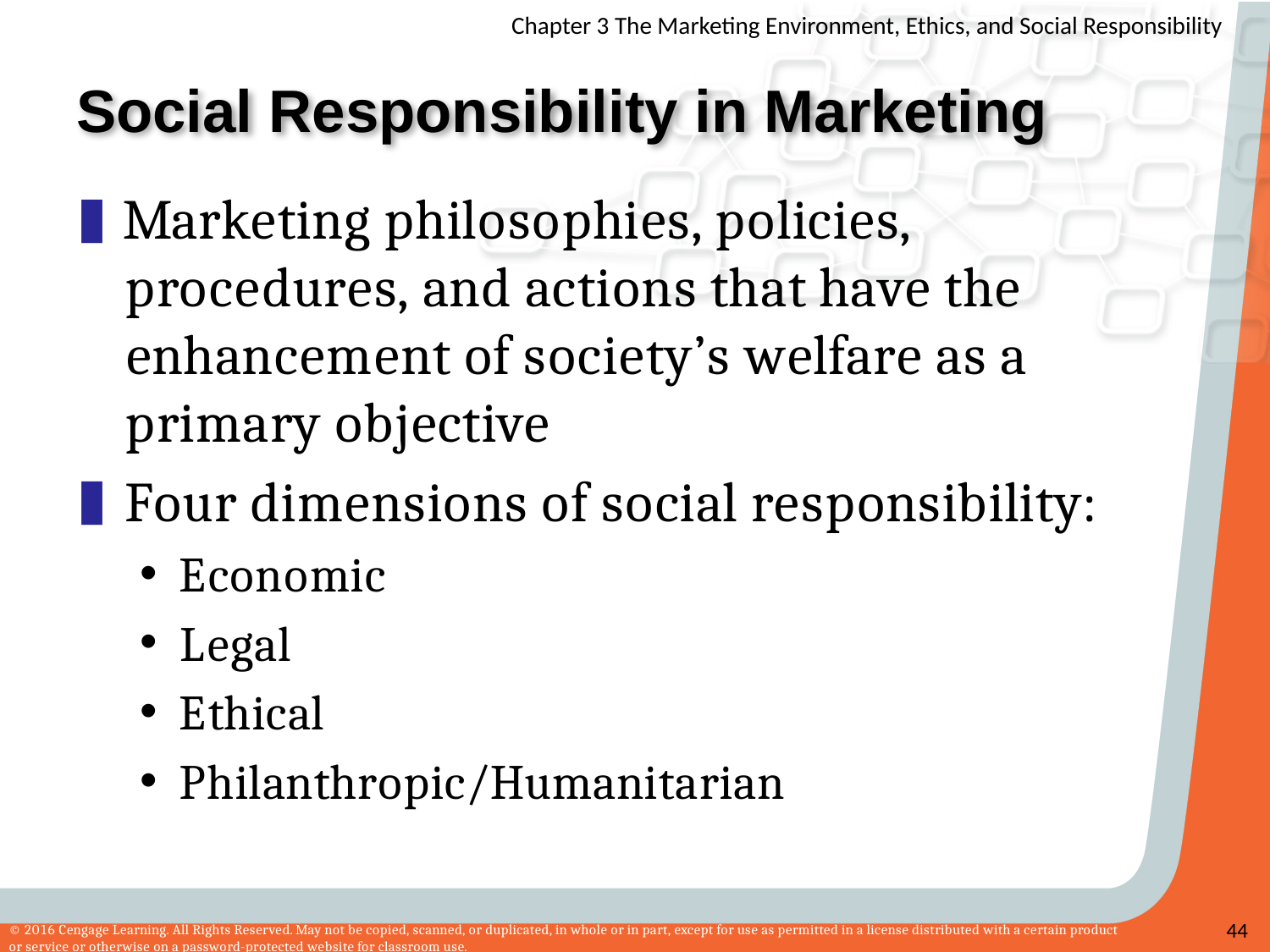

# Social Responsibility in Marketing
Marketing philosophies, policies, procedures, and actions that have the enhancement of society’s welfare as a primary objective
Four dimensions of social responsibility:
Economic
Legal
Ethical
Philanthropic/Humanitarian

44